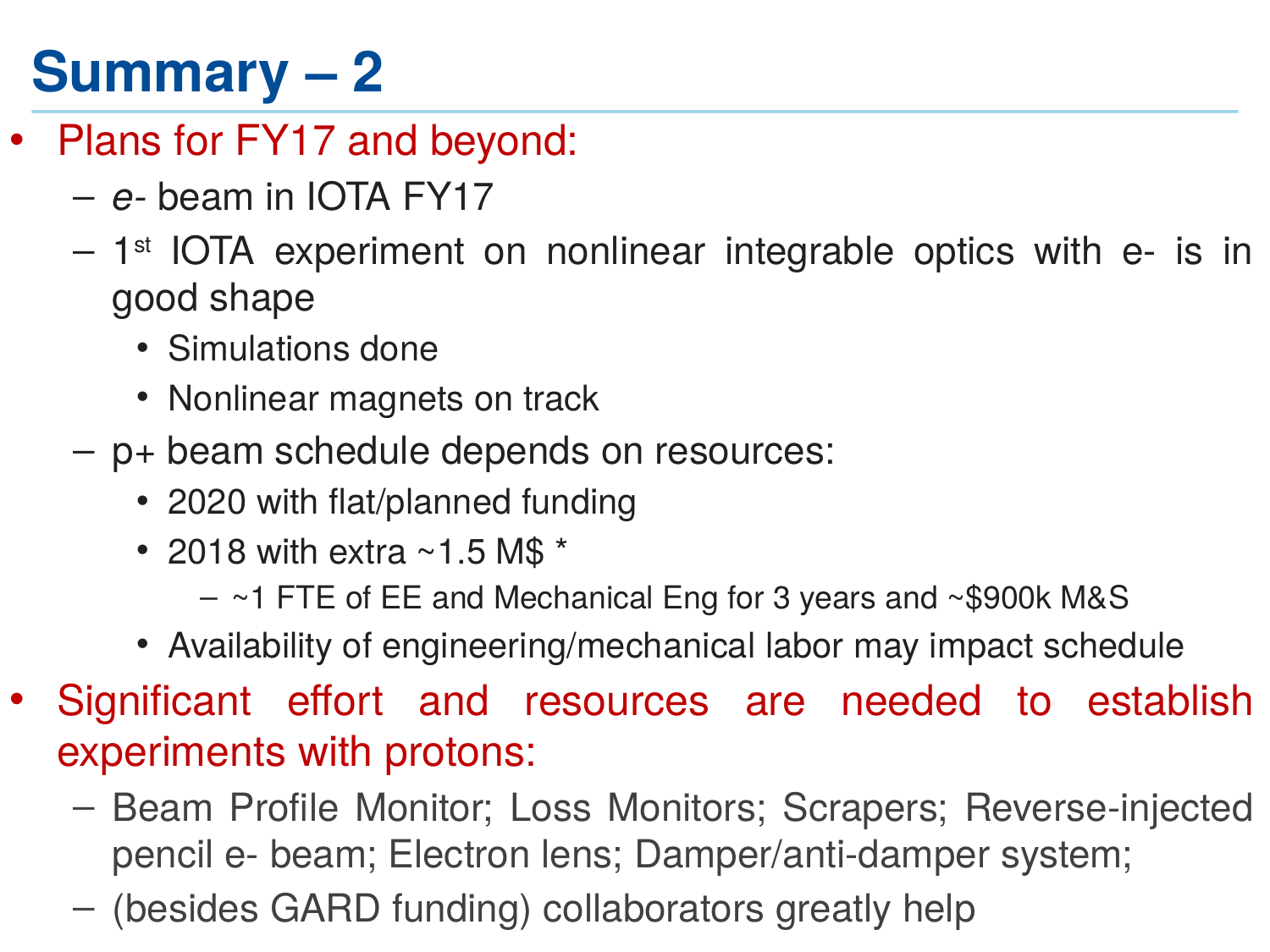

# Summary – 2
Plans for FY17 and beyond:
e- beam in IOTA FY17
1st IOTA experiment on nonlinear integrable optics with e- is in good shape
Simulations done
Nonlinear magnets on track
p+ beam schedule depends on resources:
2020 with flat/planned funding
2018 with extra ~1.5 M$ *
~1 FTE of EE and Mechanical Eng for 3 years and ~$900k M&S
Availability of engineering/mechanical labor may impact schedule
Significant effort and resources are needed to establish experiments with protons:
Beam Profile Monitor; Loss Monitors; Scrapers; Reverse-injected pencil e- beam; Electron lens; Damper/anti-damper system;
(besides GARD funding) collaborators greatly help

*with current knowledge/expectation of FY17-18 budget
52
V.Shiltsev | IOTA/FAST, OHEP Briefing, Dec 17, 2015
12/17/2015